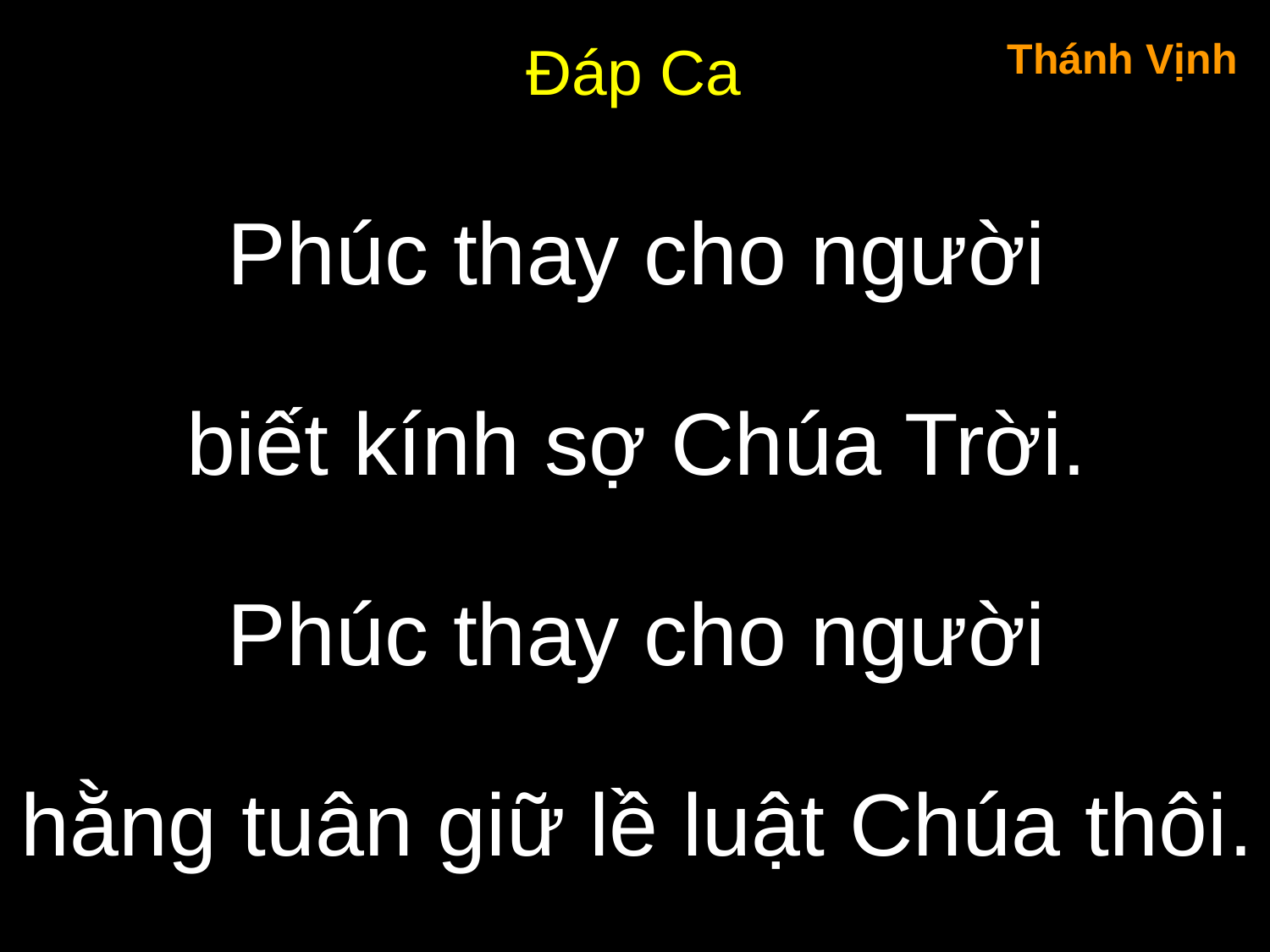

Đáp Ca
Thánh Vịnh
Phúc thay cho người
biết kính sợ Chúa Trời.
Phúc thay cho người
hằng tuân giữ lề luật Chúa thôi.